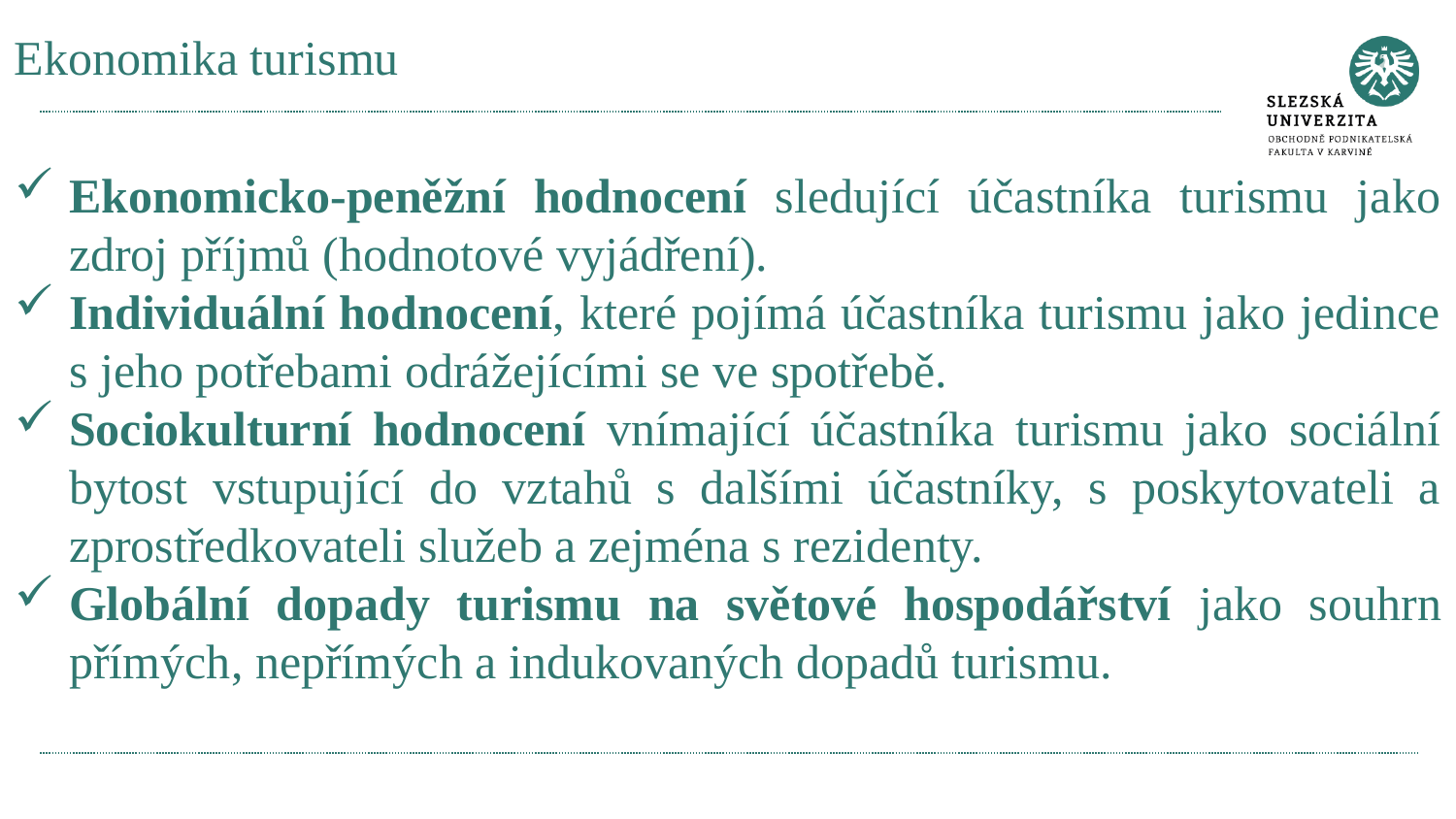

# Ekonomika turismu
Ekonomicko-peněžní hodnocení sledující účastníka turismu jako zdroj příjmů (hodnotové vyjádření).
Individuální hodnocení, které pojímá účastníka turismu jako jedince s jeho potřebami odrážejícími se ve spotřebě.
Sociokulturní hodnocení vnímající účastníka turismu jako sociální bytost vstupující do vztahů s dalšími účastníky, s poskytovateli a zprostředkovateli služeb a zejména s rezidenty.
Globální dopady turismu na světové hospodářství jako souhrn přímých, nepřímých a indukovaných dopadů turismu.